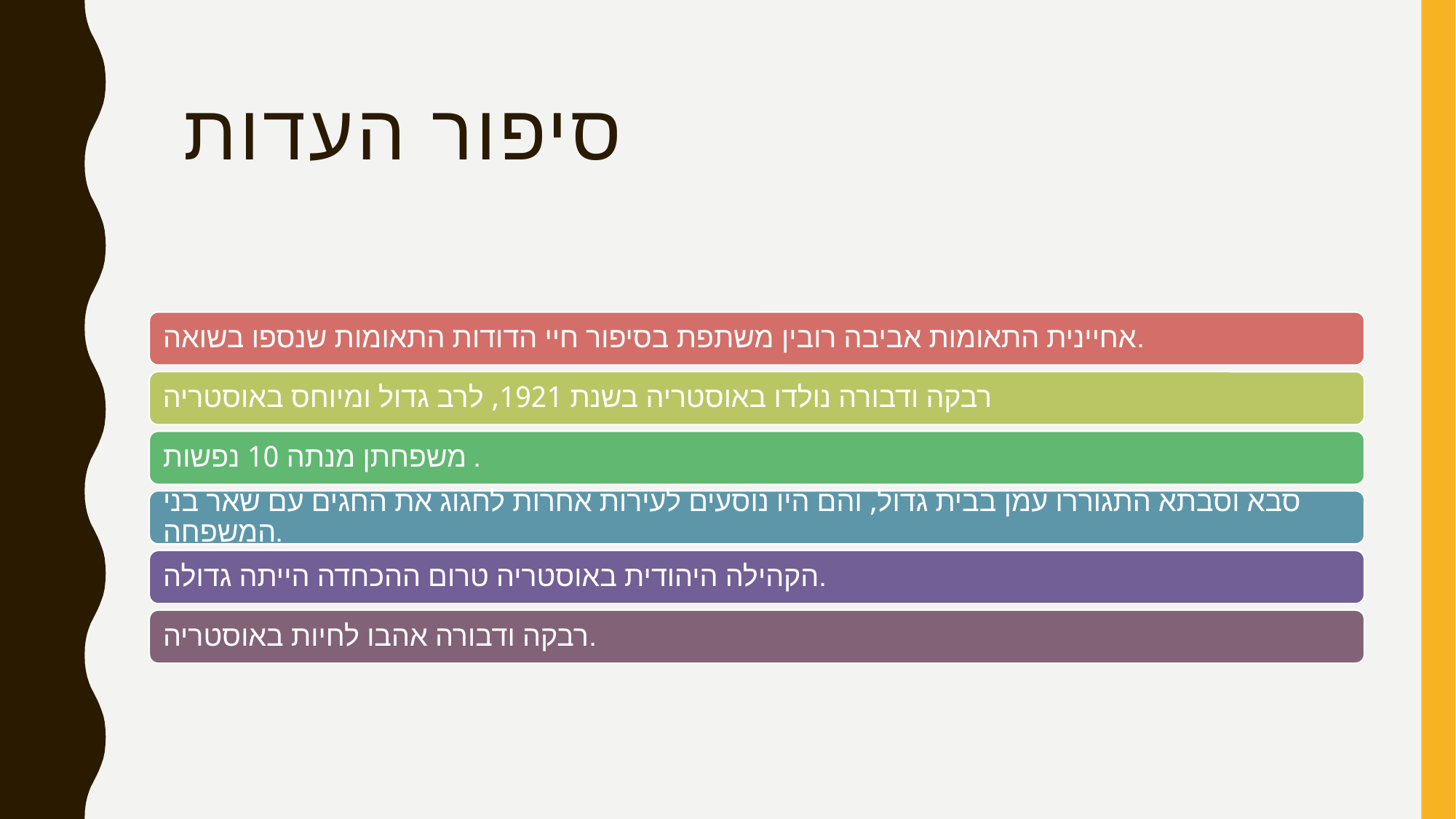

# סיפור העדות
אחיינית התאומות אביבה רובין משתפת בסיפור חיי הדודות התאומות שנספו בשואה.
רבקה ודבורה נולדו באוסטריה בשנת 1921, לרב גדול ומיוחס באוסטריה
משפחתן מנתה 10 נפשות .
סבא וסבתא התגוררו עמן בבית גדול, והם היו נוסעים לעירות אחרות לחגוג את החגים עם שאר בני המשפחה.
הקהילה היהודית באוסטריה טרום ההכחדה הייתה גדולה.
רבקה ודבורה אהבו לחיות באוסטריה.